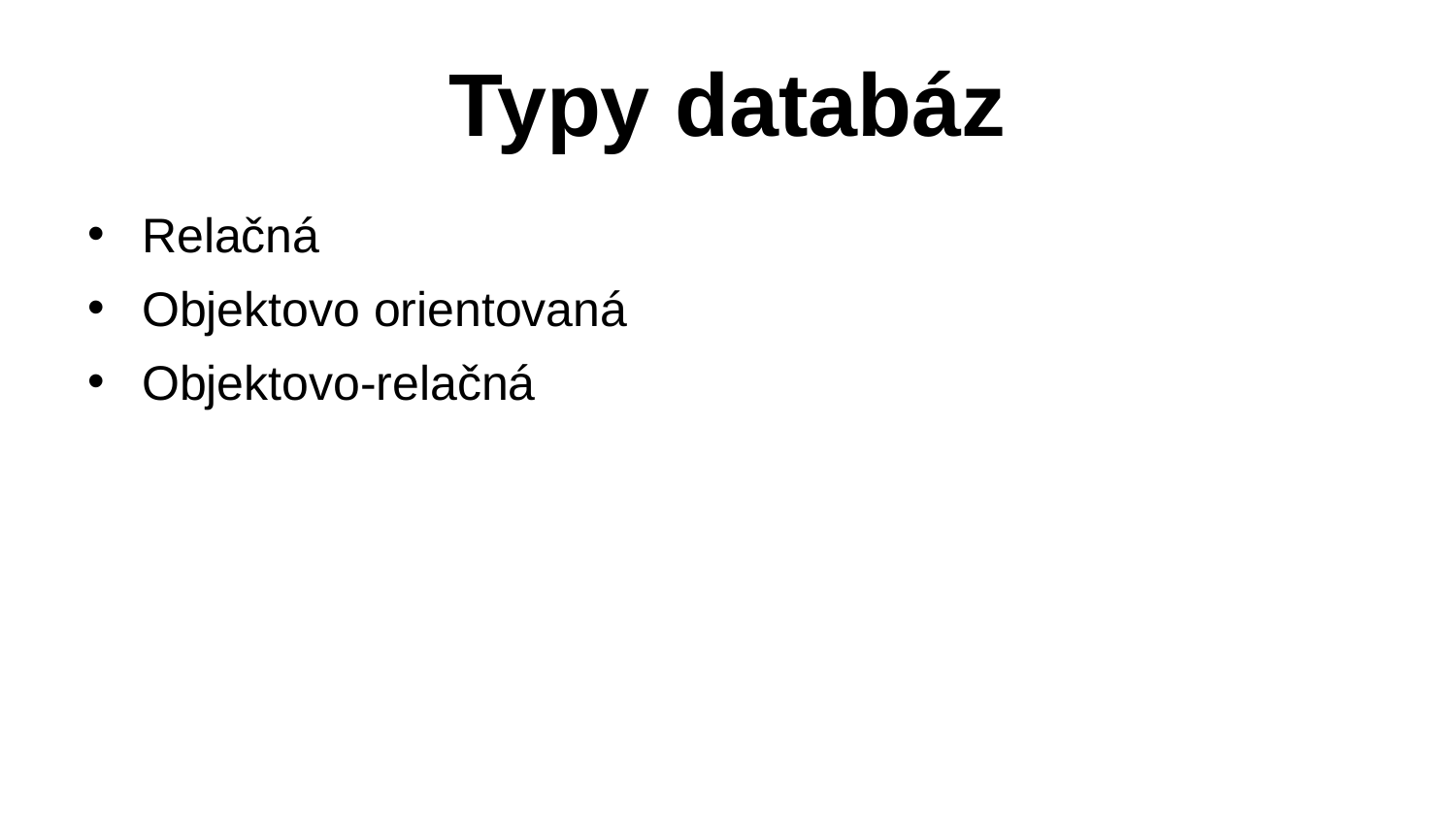

# Typy databáz
Relačná
Objektovo orientovaná
Objektovo-relačná